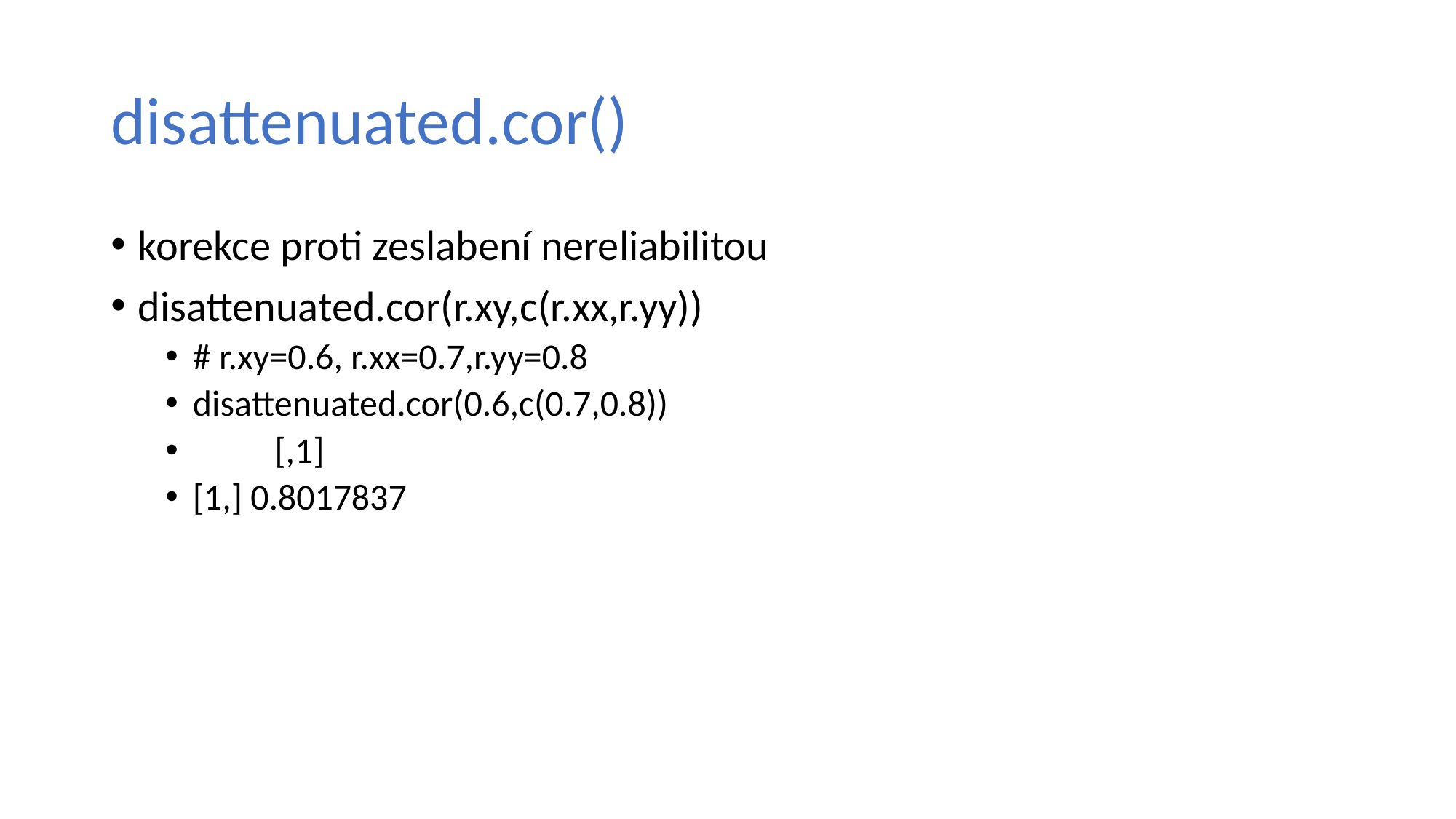

# disattenuated.cor()
korekce proti zeslabení nereliabilitou
disattenuated.cor(r.xy,c(r.xx,r.yy))
# r.xy=0.6, r.xx=0.7,r.yy=0.8
disattenuated.cor(0.6,c(0.7,0.8))
          [,1]
[1,] 0.8017837